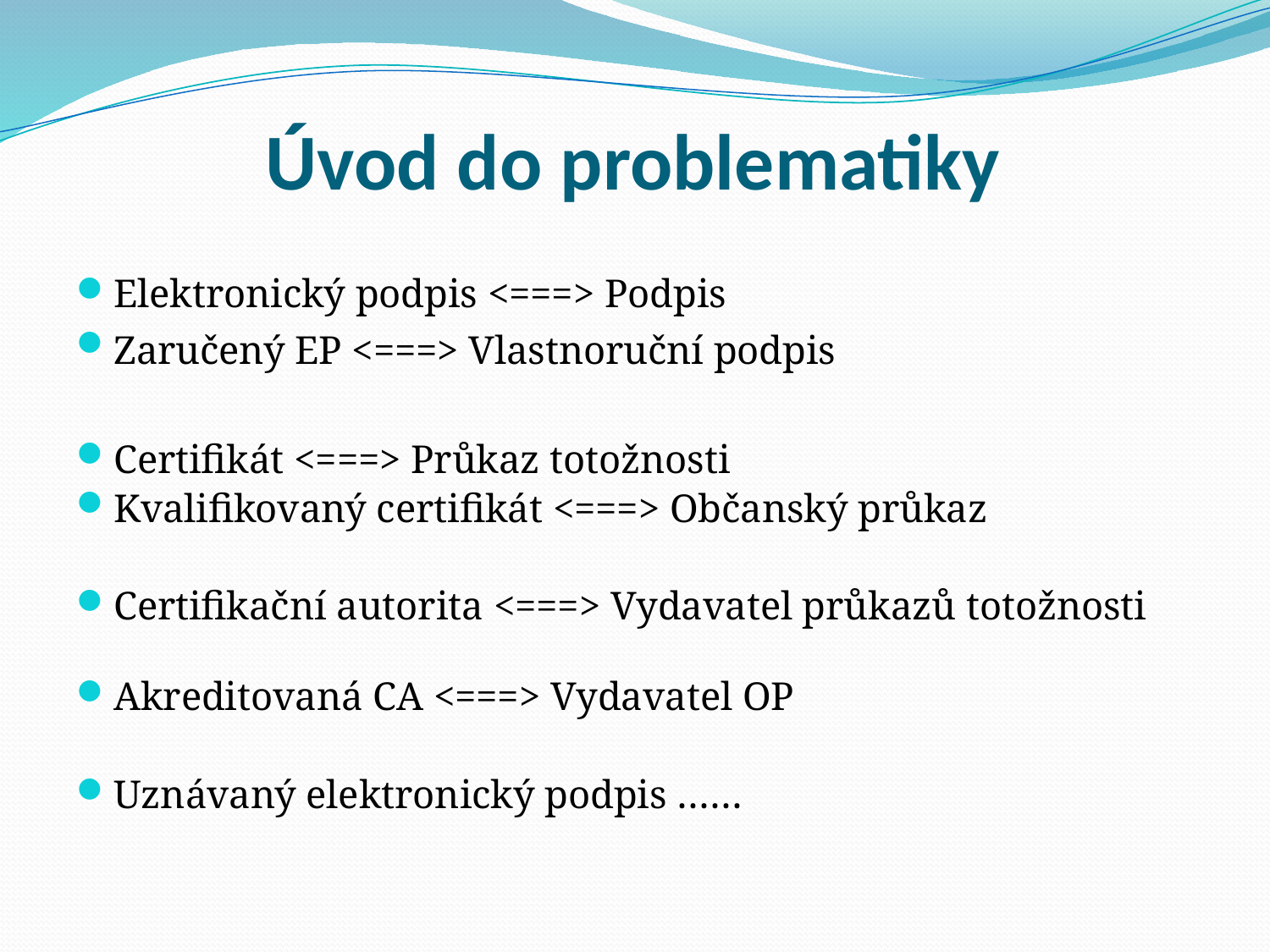

# Úvod do problematiky
Elektronický podpis <===> Podpis
Zaručený EP <===> Vlastnoruční podpis

Certifikát <===> Průkaz totožnosti
Kvalifikovaný certifikát <===> Občanský průkaz

Certifikační autorita <===> Vydavatel průkazů totožnosti
Akreditovaná CA <===> Vydavatel OP

Uznávaný elektronický podpis ……